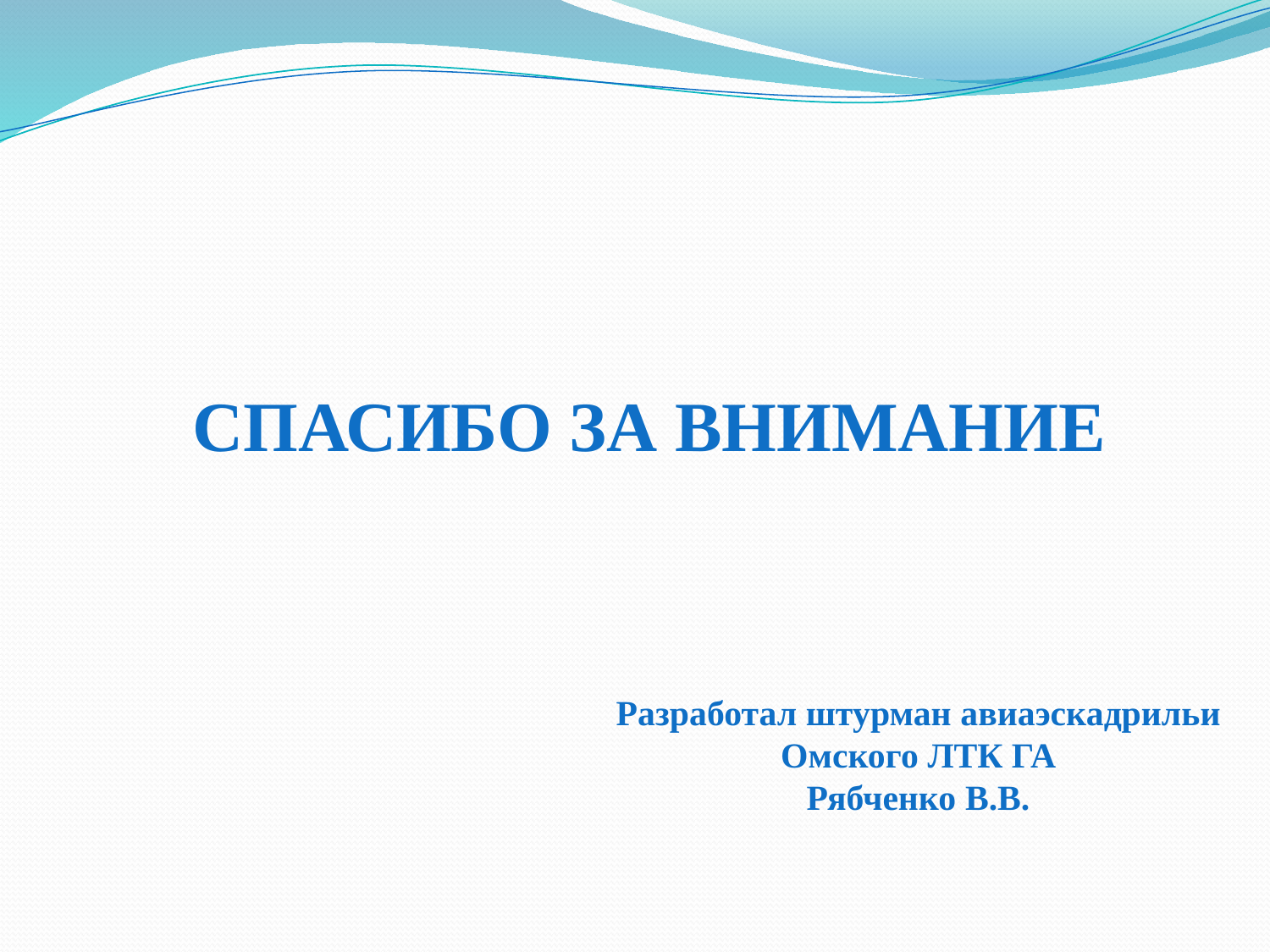

СПАСИБО ЗА ВНИМАНИЕ
Разработал штурман авиаэскадрильи
Омского ЛТК ГА
Рябченко В.В.